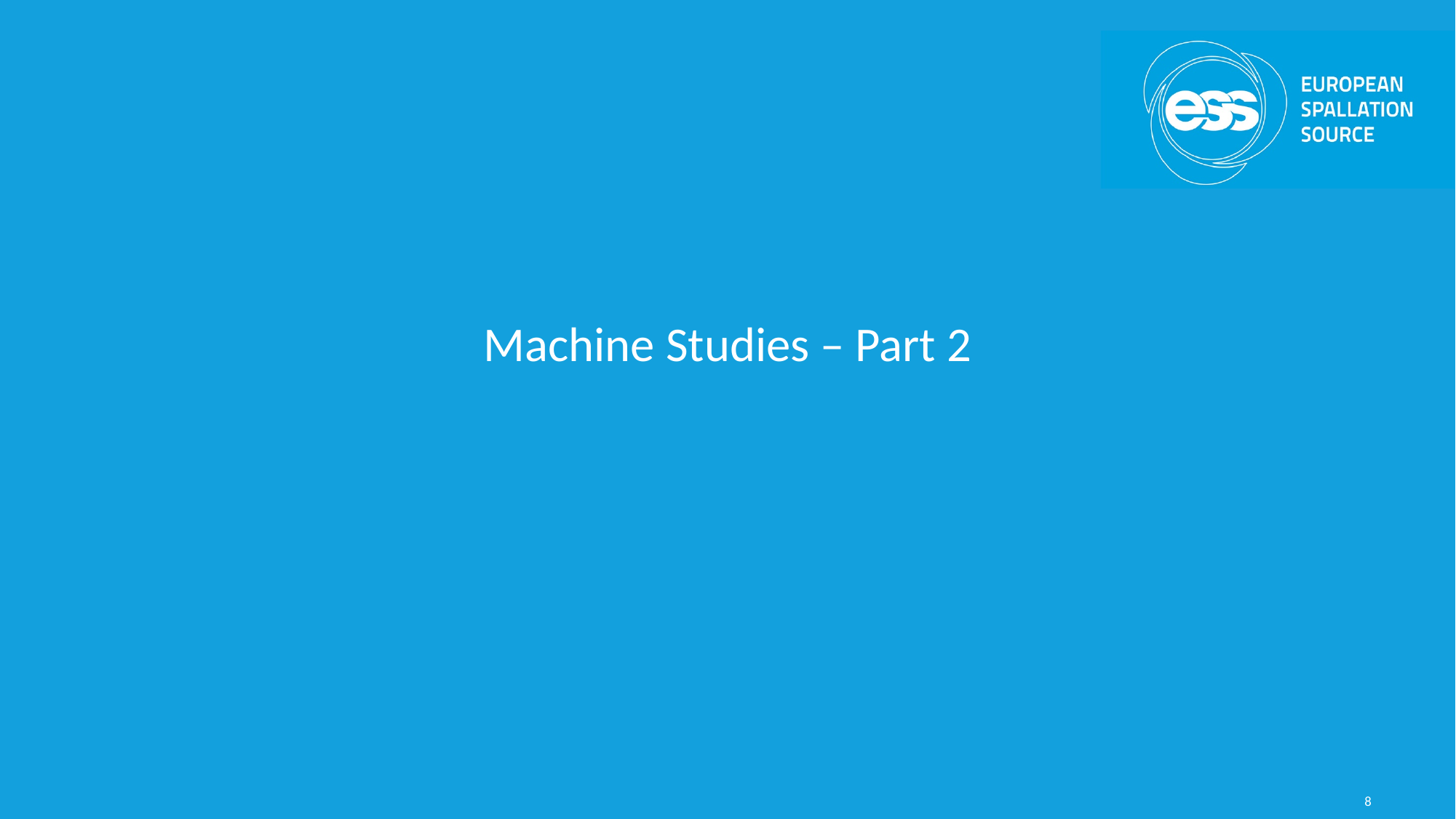

# Machine Studies – Part 2
8